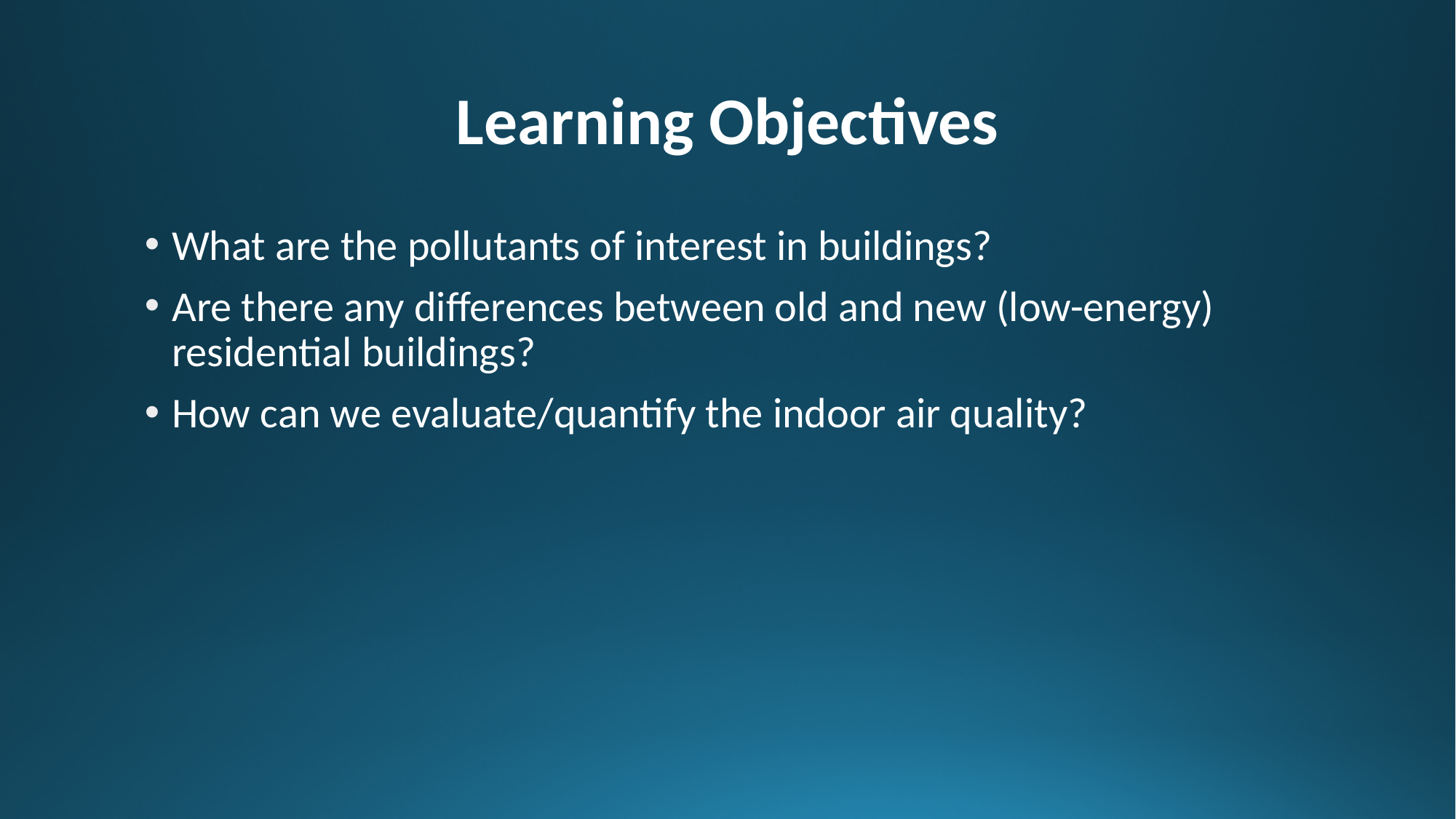

# Learning Objectives
What are the pollutants of interest in buildings?
Are there any differences between old and new (low-energy) residential buildings?
How can we evaluate/quantify the indoor air quality?